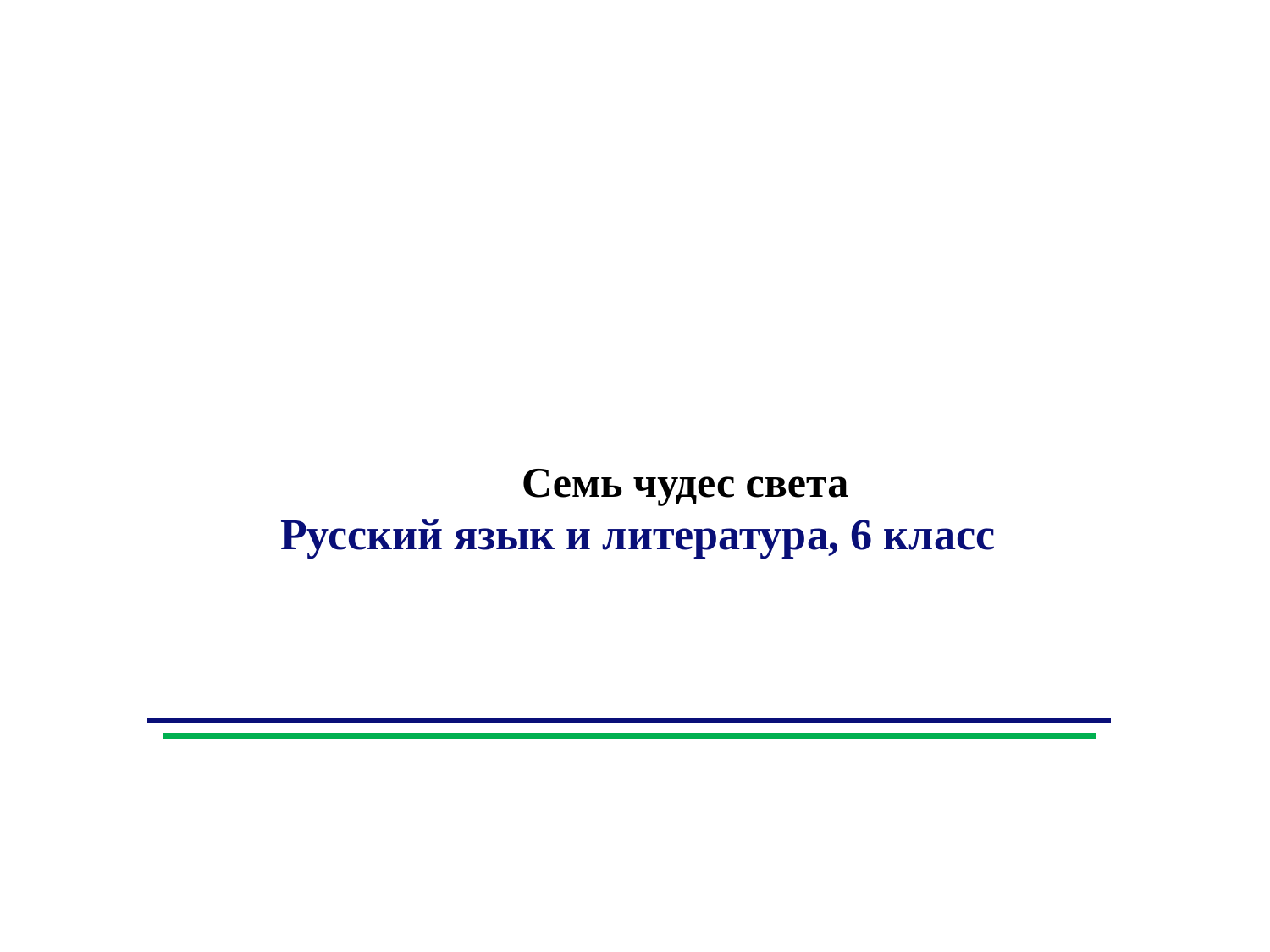

Семь чудес света
Русский язык и литература, 6 класс